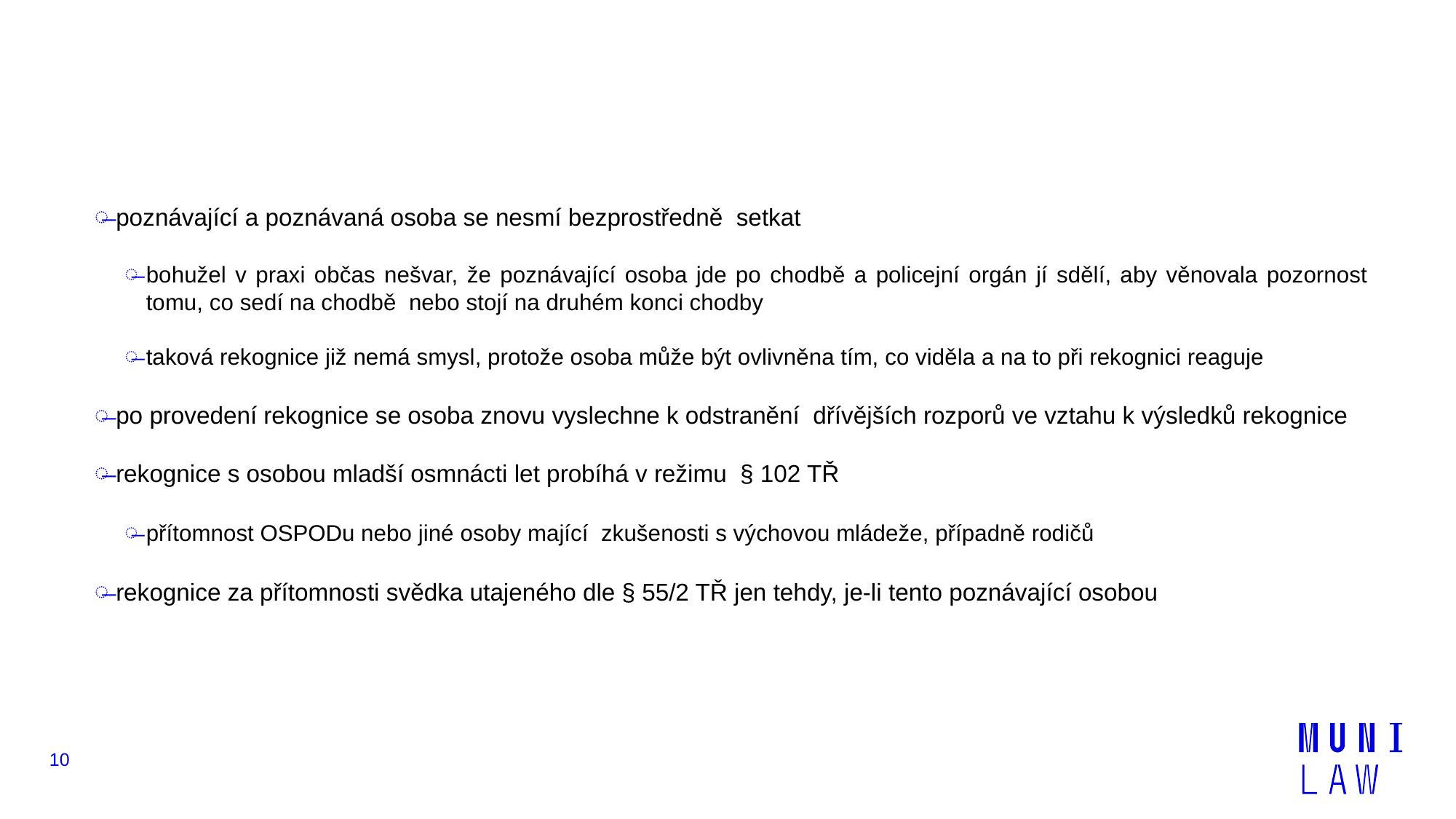

#
poznávající a poznávaná osoba se nesmí bezprostředně  setkat

bohužel v praxi občas nešvar, že poznávající osoba jde po chodbě a policejní orgán jí sdělí, aby věnovala pozornost tomu, co sedí na chodbě  nebo stojí na druhém konci chodby

taková rekognice již nemá smysl, protože osoba může být ovlivněna tím, co viděla a na to při rekognici reaguje

po provedení rekognice se osoba znovu vyslechne k odstranění  dřívějších rozporů ve vztahu k výsledků rekognice

rekognice s osobou mladší osmnácti let probíhá v režimu  § 102 TŘ

přítomnost OSPODu nebo jiné osoby mající  zkušenosti s výchovou mládeže, případně rodičů

rekognice za přítomnosti svědka utajeného dle § 55/2 TŘ jen tehdy, je-li tento poznávající osobou

10